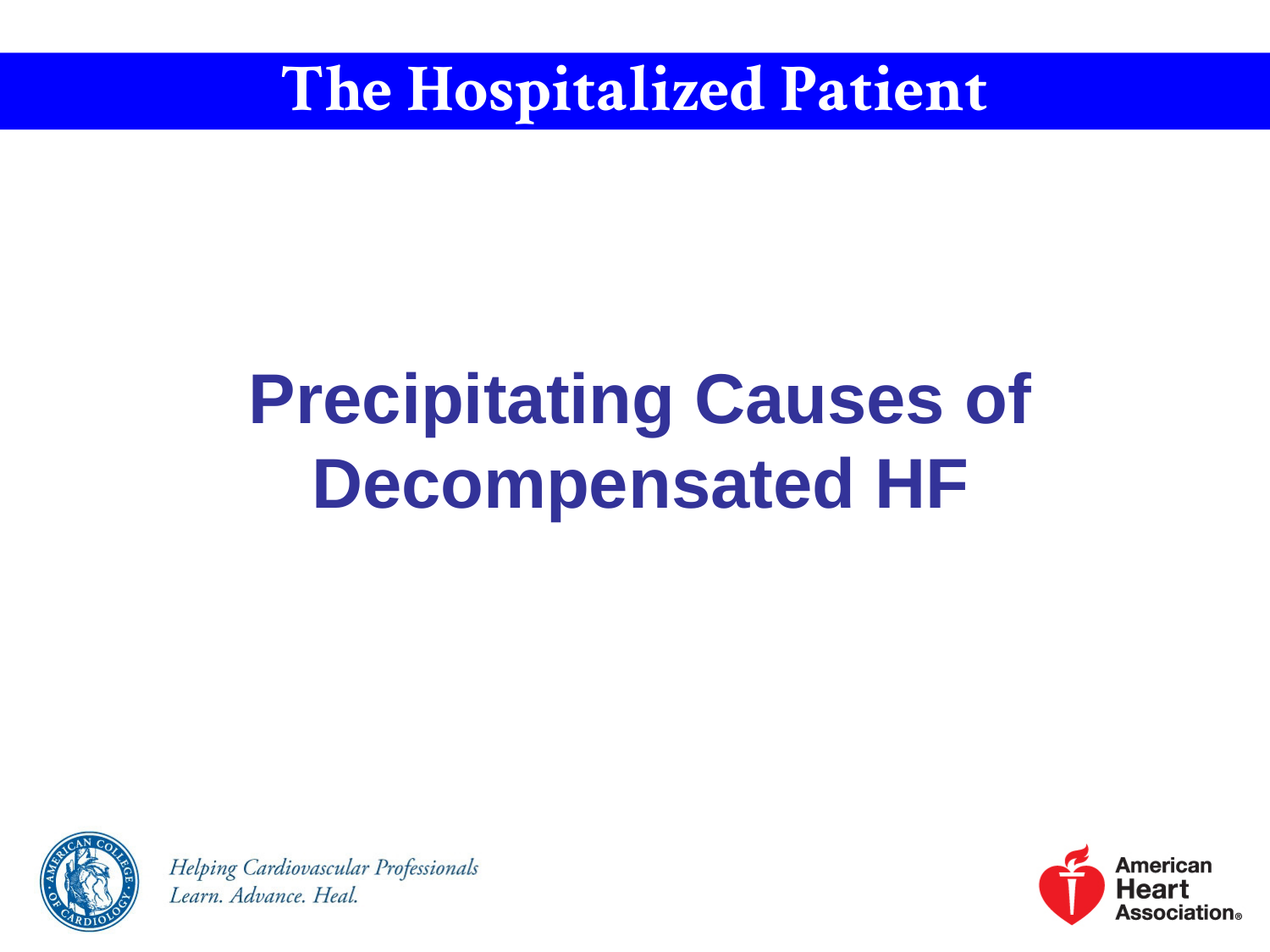

The Hospitalized Patient
Precipitating Causes of Decompensated HF